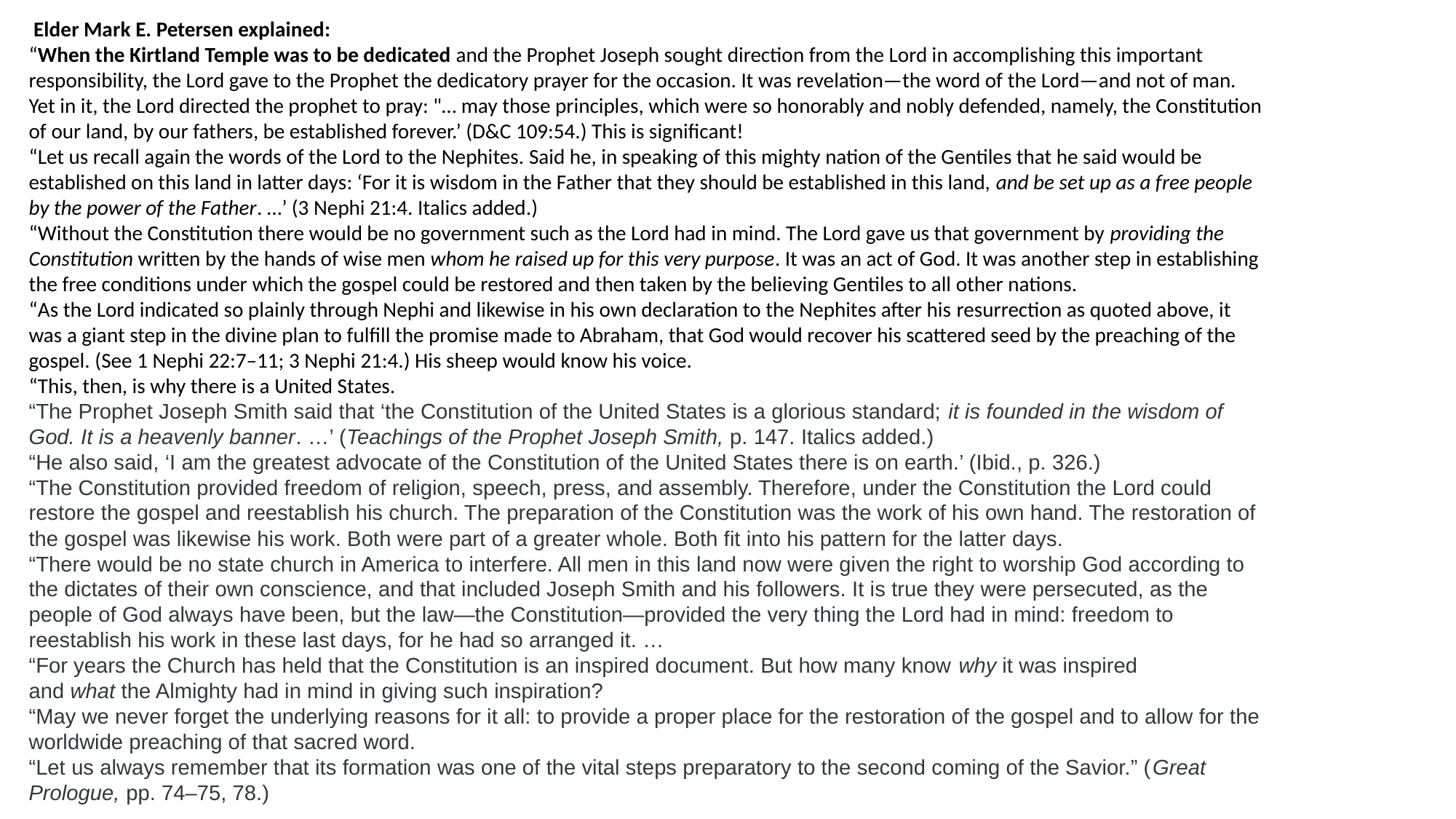

Elder Mark E. Petersen explained:
“When the Kirtland Temple was to be dedicated and the Prophet Joseph sought direction from the Lord in accomplishing this important responsibility, the Lord gave to the Prophet the dedicatory prayer for the occasion. It was revelation—the word of the Lord—and not of man. Yet in it, the Lord directed the prophet to pray: "… may those principles, which were so honorably and nobly defended, namely, the Constitution of our land, by our fathers, be established forever.’ (D&C 109:54.) This is significant!
“Let us recall again the words of the Lord to the Nephites. Said he, in speaking of this mighty nation of the Gentiles that he said would be established on this land in latter days: ‘For it is wisdom in the Father that they should be established in this land, and be set up as a free people by the power of the Father. …’ (3 Nephi 21:4. Italics added.)
“Without the Constitution there would be no government such as the Lord had in mind. The Lord gave us that government by providing the Constitution written by the hands of wise men whom he raised up for this very purpose. It was an act of God. It was another step in establishing the free conditions under which the gospel could be restored and then taken by the believing Gentiles to all other nations.
“As the Lord indicated so plainly through Nephi and likewise in his own declaration to the Nephites after his resurrection as quoted above, it was a giant step in the divine plan to fulfill the promise made to Abraham, that God would recover his scattered seed by the preaching of the gospel. (See 1 Nephi 22:7–11; 3 Nephi 21:4.) His sheep would know his voice.
“This, then, is why there is a United States.
“The Prophet Joseph Smith said that ‘the Constitution of the United States is a glorious standard; it is founded in the wisdom of God. It is a heavenly banner. …’ (Teachings of the Prophet Joseph Smith, p. 147. Italics added.)
“He also said, ‘I am the greatest advocate of the Constitution of the United States there is on earth.’ (Ibid., p. 326.)
“The Constitution provided freedom of religion, speech, press, and assembly. Therefore, under the Constitution the Lord could restore the gospel and reestablish his church. The preparation of the Constitution was the work of his own hand. The restoration of the gospel was likewise his work. Both were part of a greater whole. Both fit into his pattern for the latter days.
“There would be no state church in America to interfere. All men in this land now were given the right to worship God according to the dictates of their own conscience, and that included Joseph Smith and his followers. It is true they were persecuted, as the people of God always have been, but the law—the Constitution—provided the very thing the Lord had in mind: freedom to reestablish his work in these last days, for he had so arranged it. …
“For years the Church has held that the Constitution is an inspired document. But how many know why it was inspired and what the Almighty had in mind in giving such inspiration?
“May we never forget the underlying reasons for it all: to provide a proper place for the restoration of the gospel and to allow for the worldwide preaching of that sacred word.
“Let us always remember that its formation was one of the vital steps preparatory to the second coming of the Savior.” (Great Prologue, pp. 74–75, 78.)